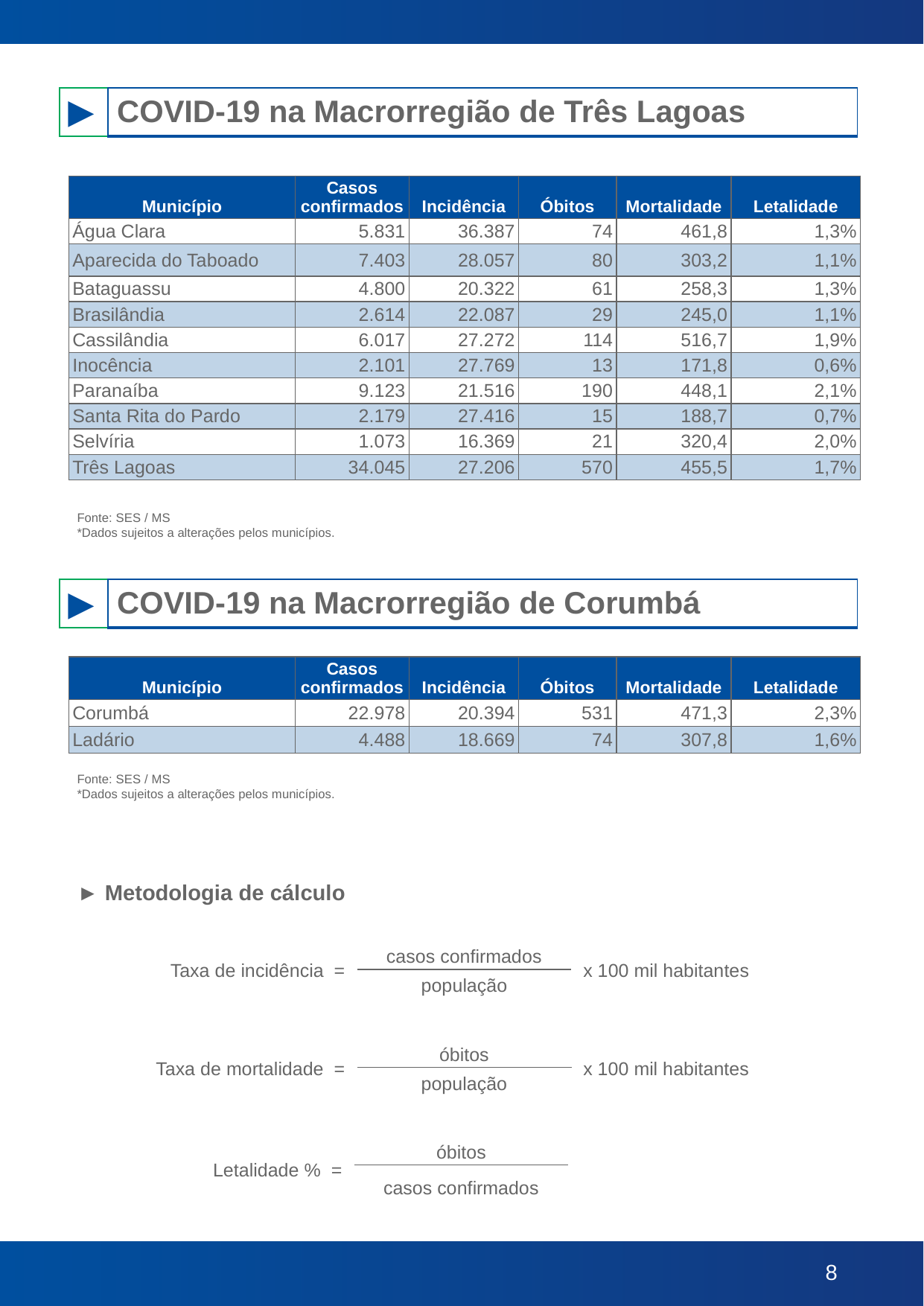

| ► | COVID-19 na Macrorregião de Três Lagoas |
| --- | --- |
| Município | Casos confirmados | Incidência | Óbitos | Mortalidade | Letalidade |
| --- | --- | --- | --- | --- | --- |
| Água Clara | 5.831 | 36.387 | 74 | 461,8 | 1,3% |
| Aparecida do Taboado | 7.403 | 28.057 | 80 | 303,2 | 1,1% |
| Bataguassu | 4.800 | 20.322 | 61 | 258,3 | 1,3% |
| Brasilândia | 2.614 | 22.087 | 29 | 245,0 | 1,1% |
| Cassilândia | 6.017 | 27.272 | 114 | 516,7 | 1,9% |
| Inocência | 2.101 | 27.769 | 13 | 171,8 | 0,6% |
| Paranaíba | 9.123 | 21.516 | 190 | 448,1 | 2,1% |
| Santa Rita do Pardo | 2.179 | 27.416 | 15 | 188,7 | 0,7% |
| Selvíria | 1.073 | 16.369 | 21 | 320,4 | 2,0% |
| Três Lagoas | 34.045 | 27.206 | 570 | 455,5 | 1,7% |
Fonte: SES / MS
*Dados sujeitos a alterações pelos municípios.
| ► | COVID-19 na Macrorregião de Corumbá |
| --- | --- |
| Município | Casos confirmados | Incidência | Óbitos | Mortalidade | Letalidade |
| --- | --- | --- | --- | --- | --- |
| Corumbá | 22.978 | 20.394 | 531 | 471,3 | 2,3% |
| Ladário | 4.488 | 18.669 | 74 | 307,8 | 1,6% |
Fonte: SES / MS
*Dados sujeitos a alterações pelos municípios.
► Metodologia de cálculo
| Taxa de incidência = | casos confirmados | x 100 mil habitantes |
| --- | --- | --- |
|  | população |  |
| Taxa de mortalidade = | óbitos | x 100 mil habitantes |
| --- | --- | --- |
|  | população |  |
| Letalidade % = | óbitos |  |
| --- | --- | --- |
|  | casos confirmados |  |
8